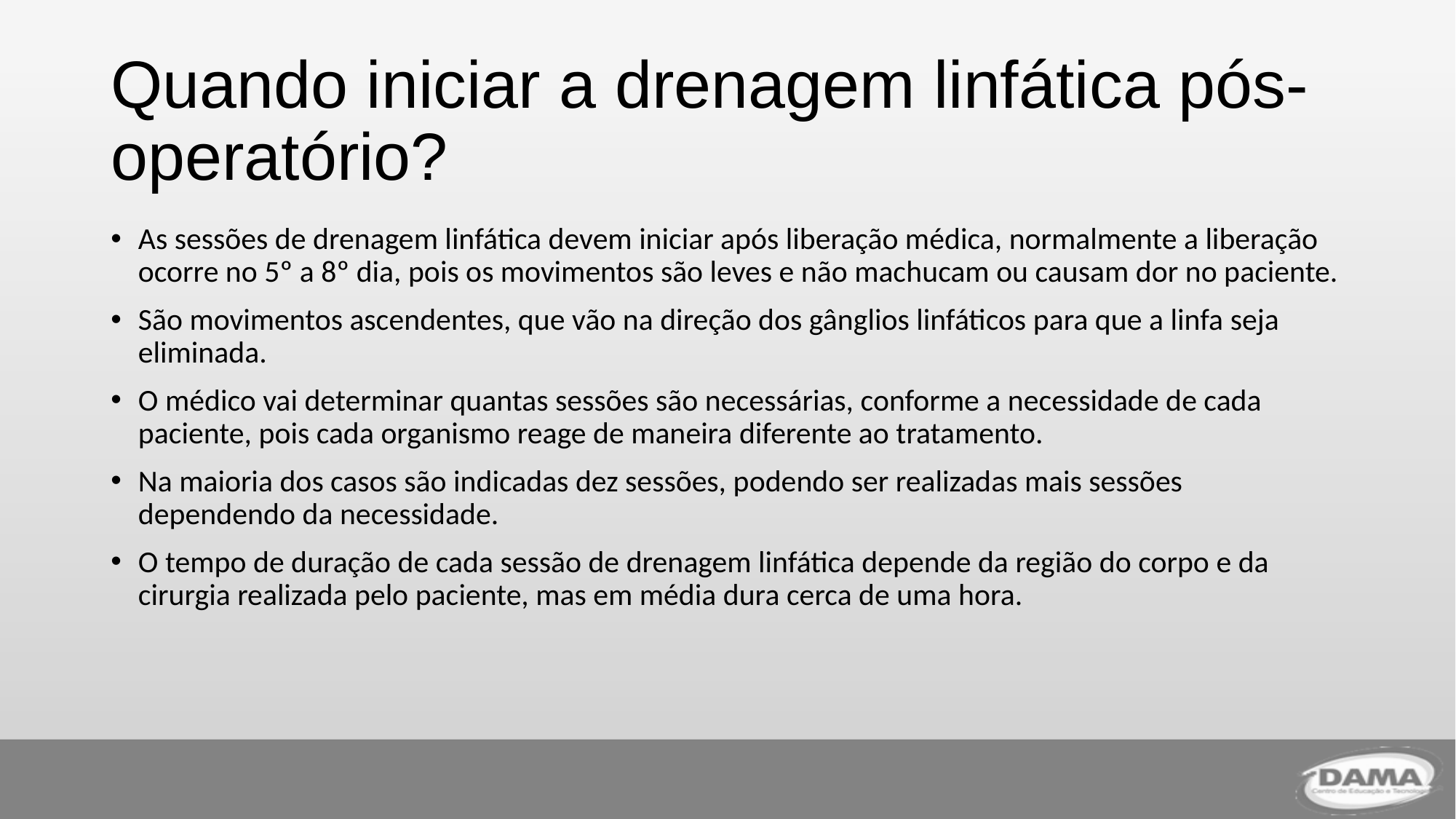

# Quando iniciar a drenagem linfática pós-operatório?
As sessões de drenagem linfática devem iniciar após liberação médica, normalmente a liberação ocorre no 5º a 8º dia, pois os movimentos são leves e não machucam ou causam dor no paciente.
São movimentos ascendentes, que vão na direção dos gânglios linfáticos para que a linfa seja eliminada.
O médico vai determinar quantas sessões são necessárias, conforme a necessidade de cada paciente, pois cada organismo reage de maneira diferente ao tratamento.
Na maioria dos casos são indicadas dez sessões, podendo ser realizadas mais sessões dependendo da necessidade.
O tempo de duração de cada sessão de drenagem linfática depende da região do corpo e da cirurgia realizada pelo paciente, mas em média dura cerca de uma hora.